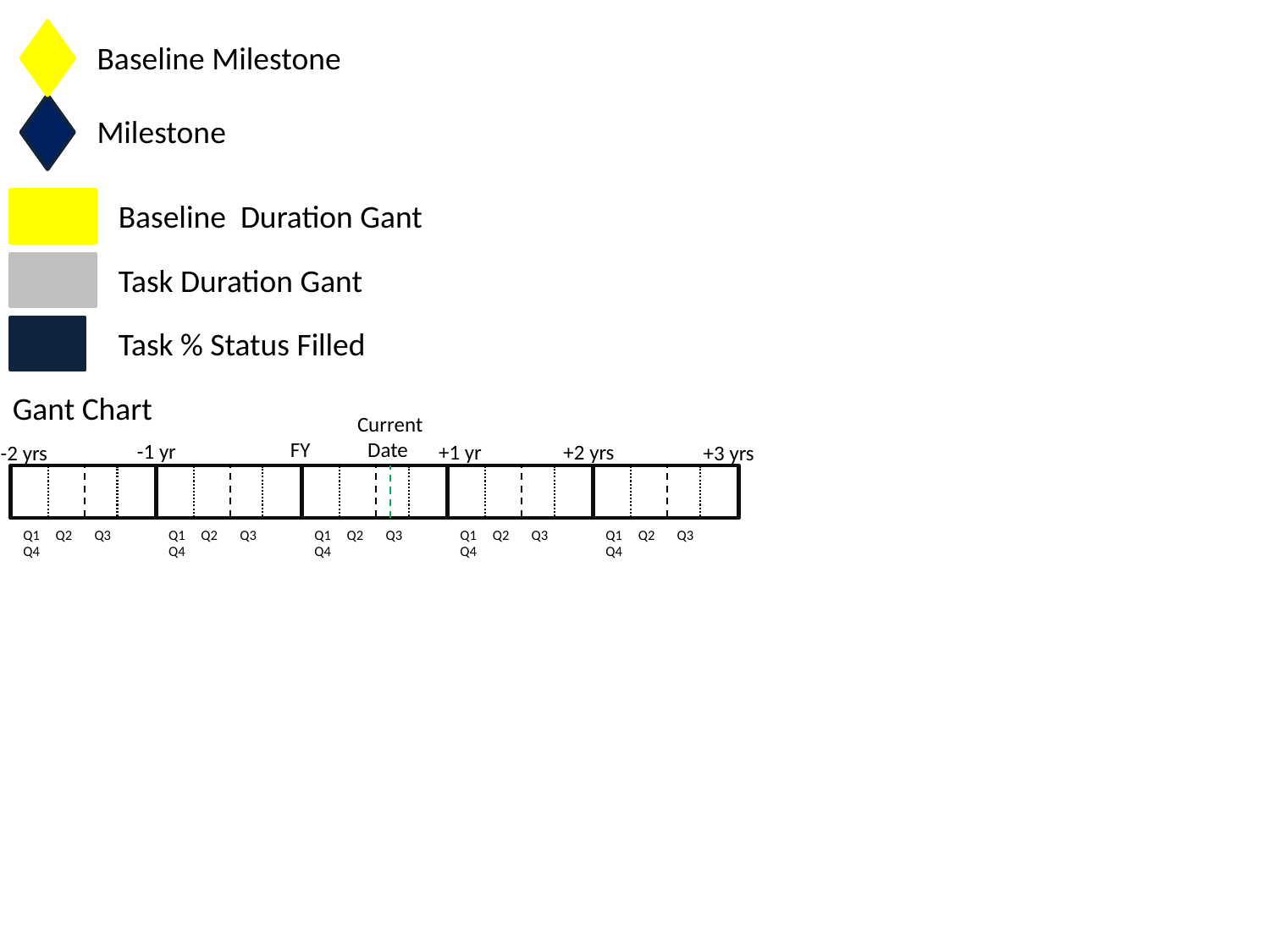

Baseline Milestone

Milestone

Baseline  Duration Gant

Task Duration Gant

Task % Status Filled
Gant Chart
Current Date
FY
-1 yr
+1 yr
+2 yrs
+3 yrs
-2 yrs

Q1     Q2       Q3     Q4
Q1     Q2       Q3     Q4
Q1     Q2       Q3     Q4
Q1     Q2       Q3     Q4
Q1     Q2       Q3     Q4